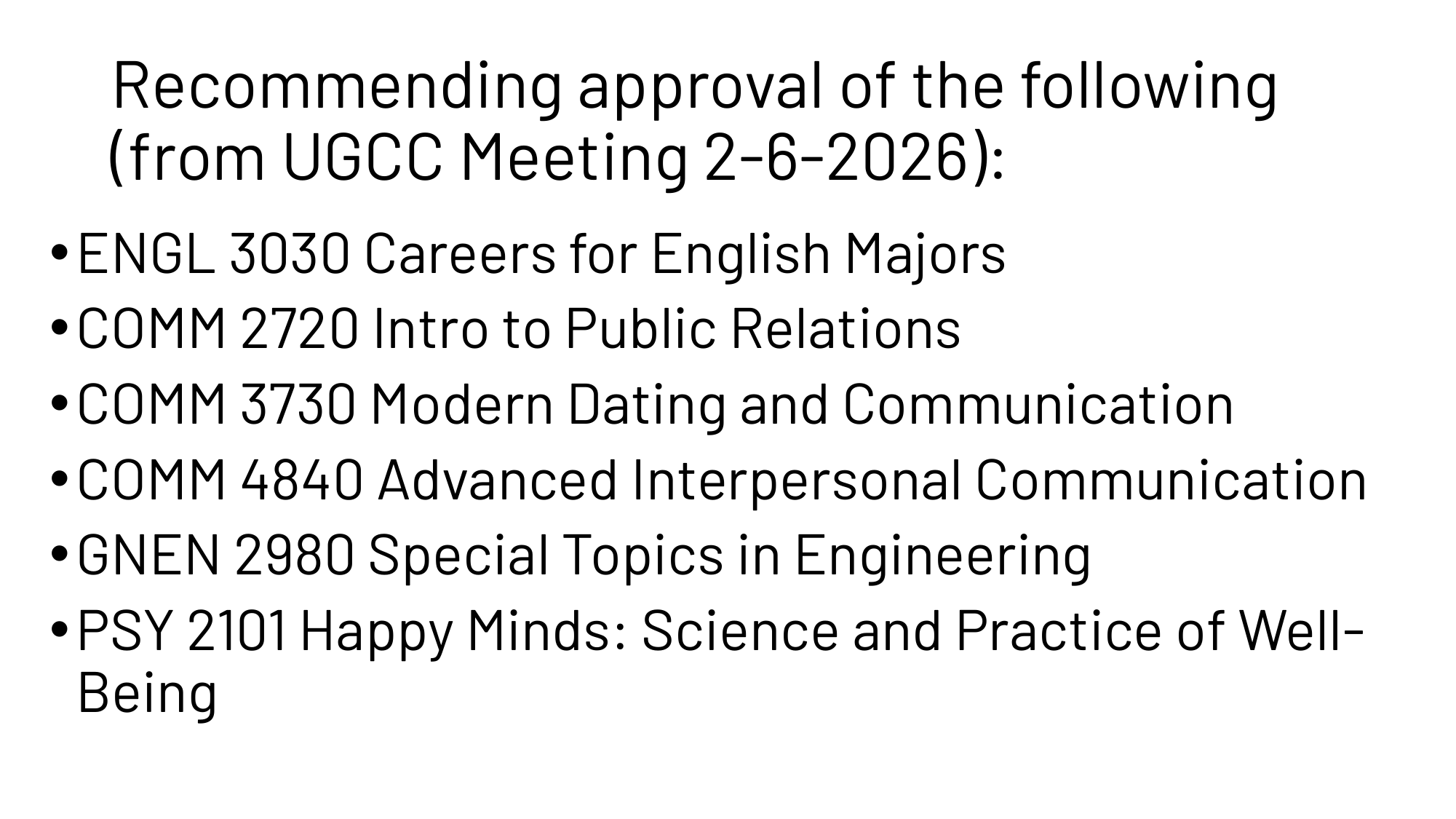

# Recommending approval of the following (from UGCC Meeting 2-6-2026):
ENGL 3030 Careers for English Majors
COMM 2720 Intro to Public Relations
COMM 3730 Modern Dating and Communication
COMM 4840 Advanced Interpersonal Communication
GNEN 2980 Special Topics in Engineering
PSY 2101 Happy Minds: Science and Practice of Well-Being